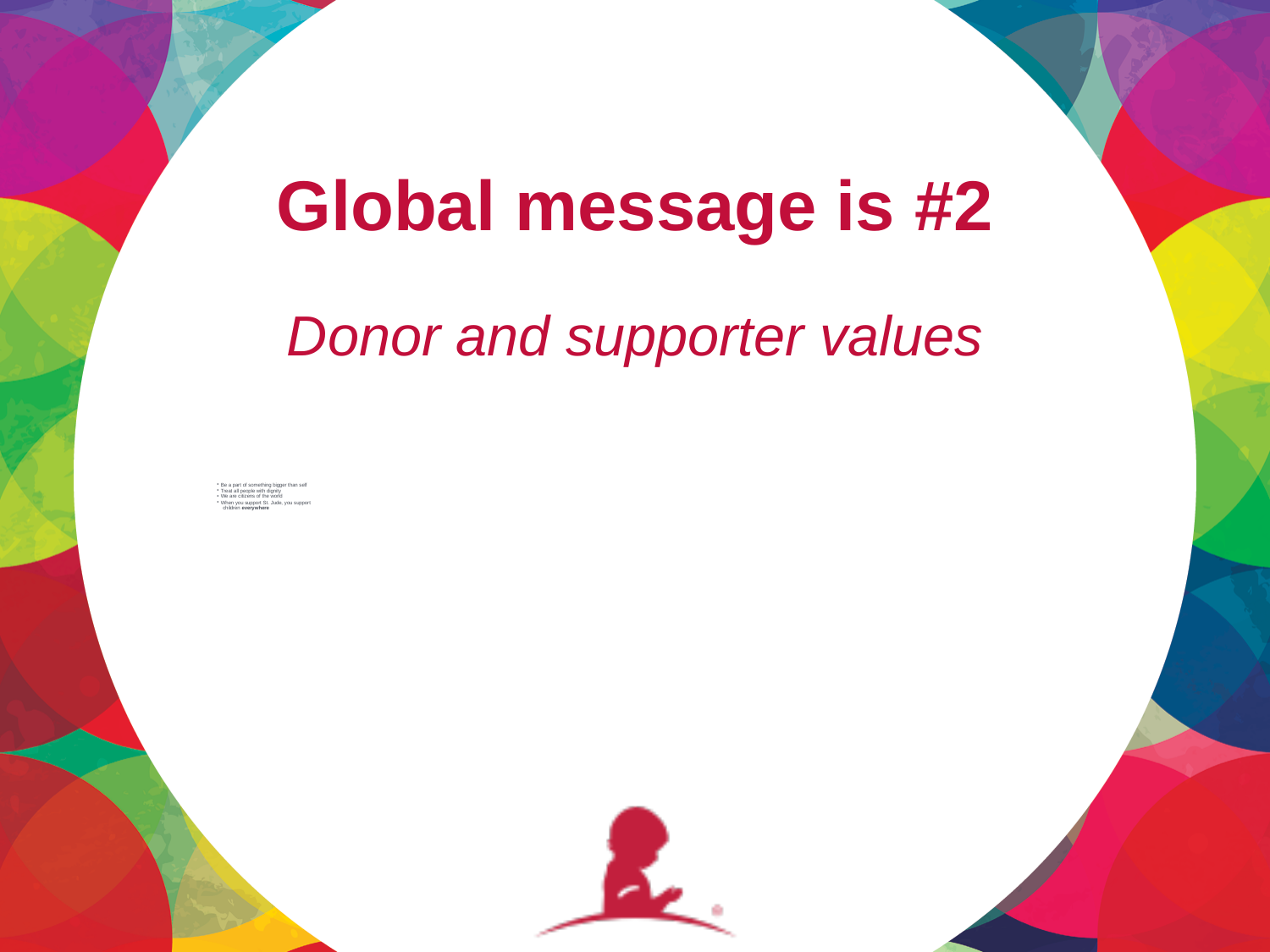

# Global message is #2 Donor and supporter values
Be a part of something bigger than self
Treat all people with dignity
We are citizens of the world
When you support St. Jude, you support
    children everywhere